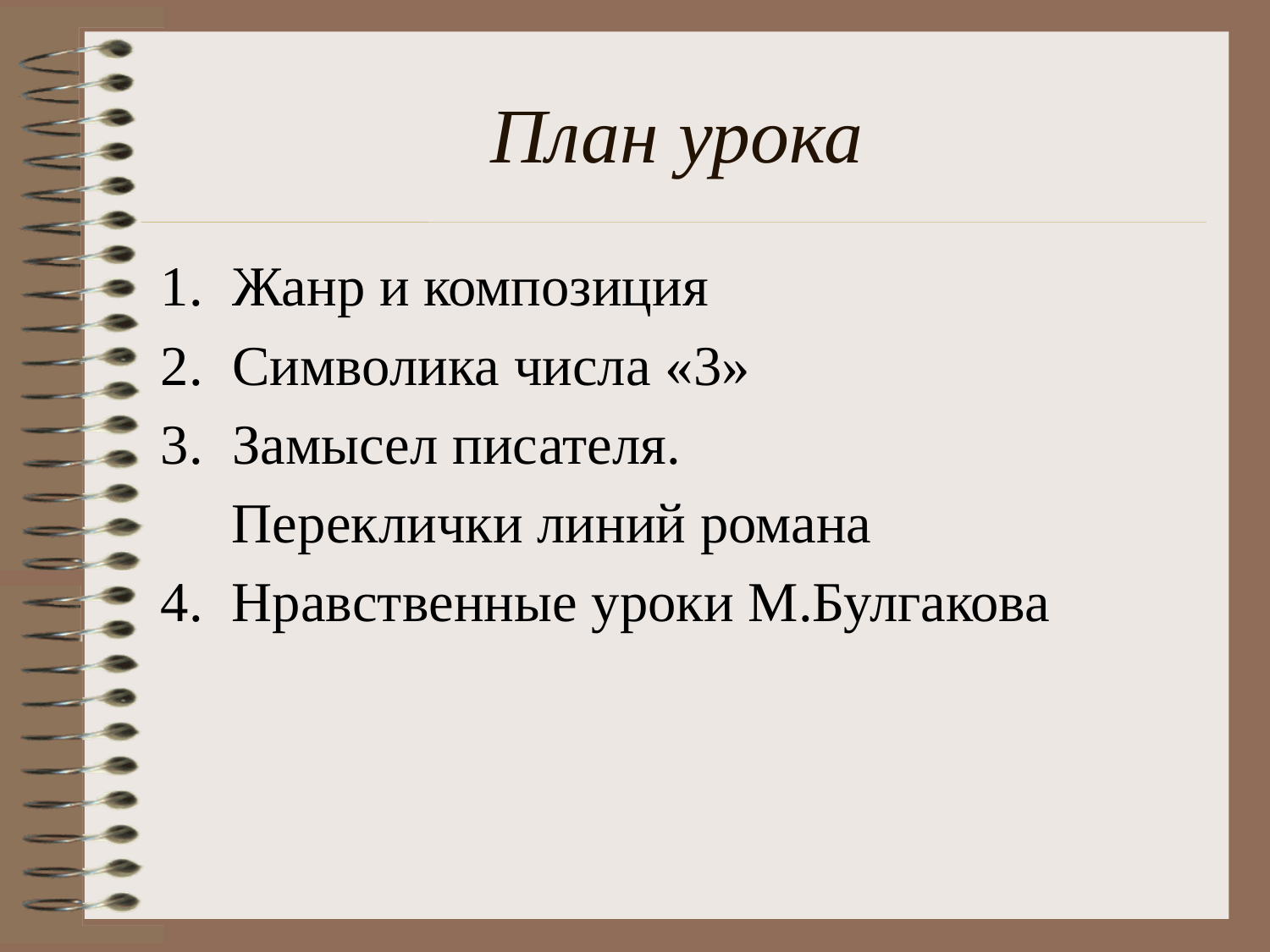

# План урока
Жанр и композиция
Символика числа «3»
Замысел писателя.
     Переклички линий романа
4.  Нравственные уроки М.Булгакова